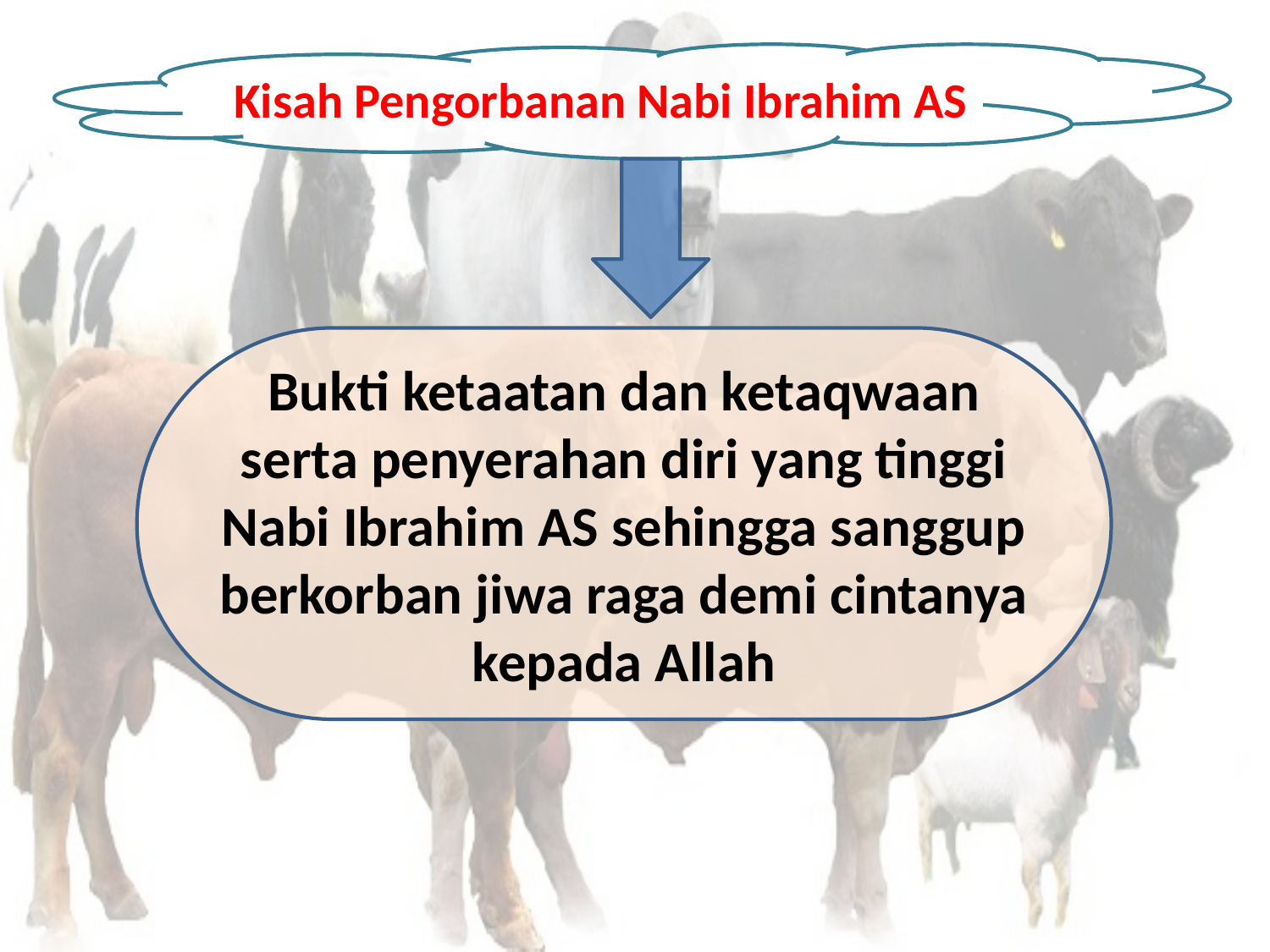

Kisah Pengorbanan Nabi Ibrahim AS

Bukti ketaatan dan ketaqwaan serta penyerahan diri yang tinggi Nabi Ibrahim AS sehingga sanggup berkorban jiwa raga demi cintanya kepada Allah